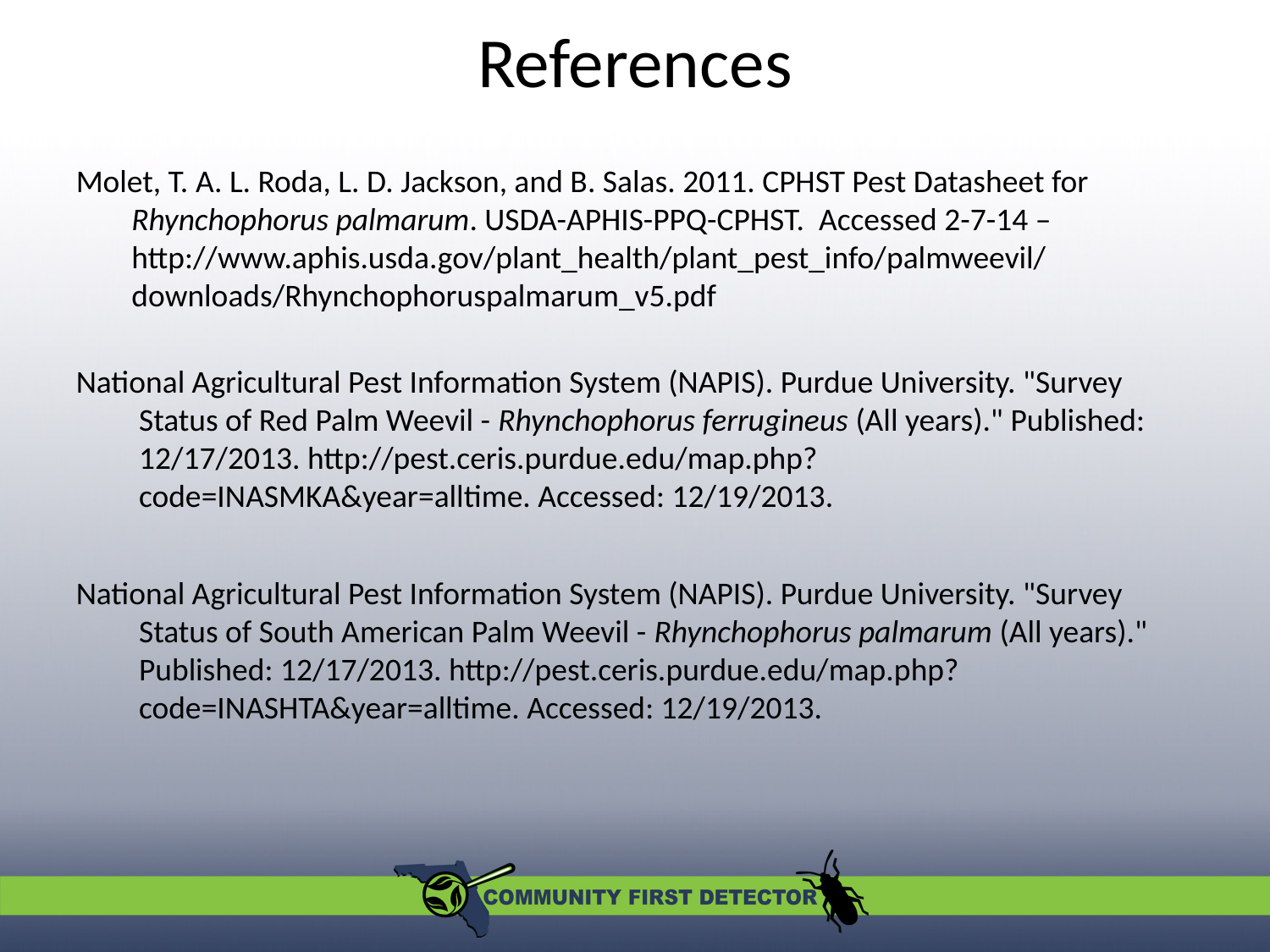

# References

Molet, T. A. L. Roda, L. D. Jackson, and B. Salas. 2011. CPHST Pest Datasheet for
Rhynchophorus palmarum. USDA-APHIS-PPQ-CPHST.  Accessed 2-7-14 –
http://www.aphis.usda.gov/plant_health/plant_pest_info/palmweevil/downloads/Rhynchophoruspalmarum_v5.pdf

National Agricultural Pest Information System (NAPIS). Purdue University. "Survey Status of Red Palm Weevil - Rhynchophorus ferrugineus (All years)." Published: 12/17/2013. http://pest.ceris.purdue.edu/map.php?code=INASMKA&year=alltime. Accessed: 12/19/2013.

National Agricultural Pest Information System (NAPIS). Purdue University. "Survey Status of South American Palm Weevil - Rhynchophorus palmarum (All years)." Published: 12/17/2013. http://pest.ceris.purdue.edu/map.php?code=INASHTA&year=alltime. Accessed: 12/19/2013.